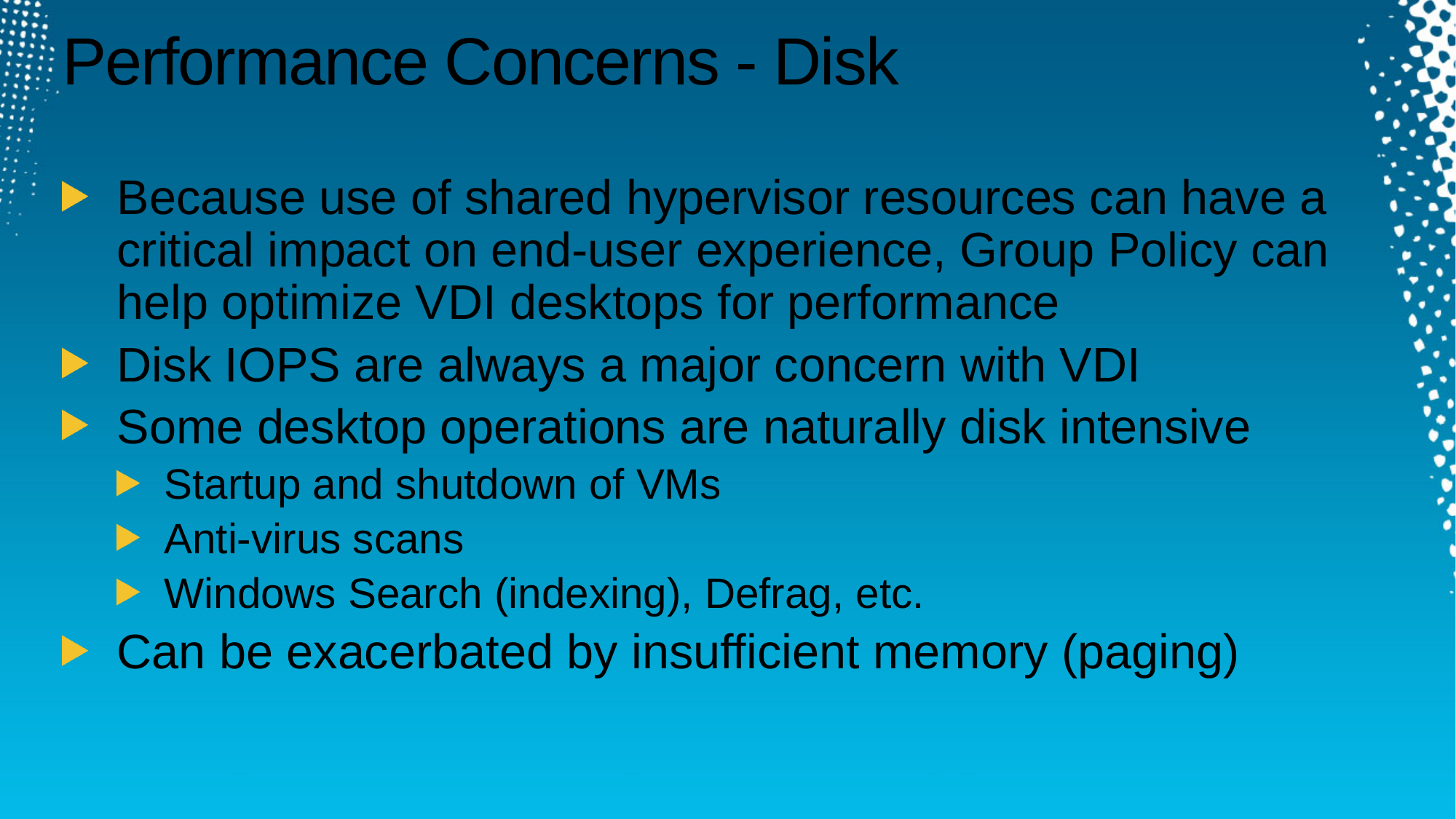

# Performance Concerns - Disk
Because use of shared hypervisor resources can have a critical impact on end-user experience, Group Policy can help optimize VDI desktops for performance
Disk IOPS are always a major concern with VDI
Some desktop operations are naturally disk intensive
Startup and shutdown of VMs
Anti-virus scans
Windows Search (indexing), Defrag, etc.
Can be exacerbated by insufficient memory (paging)